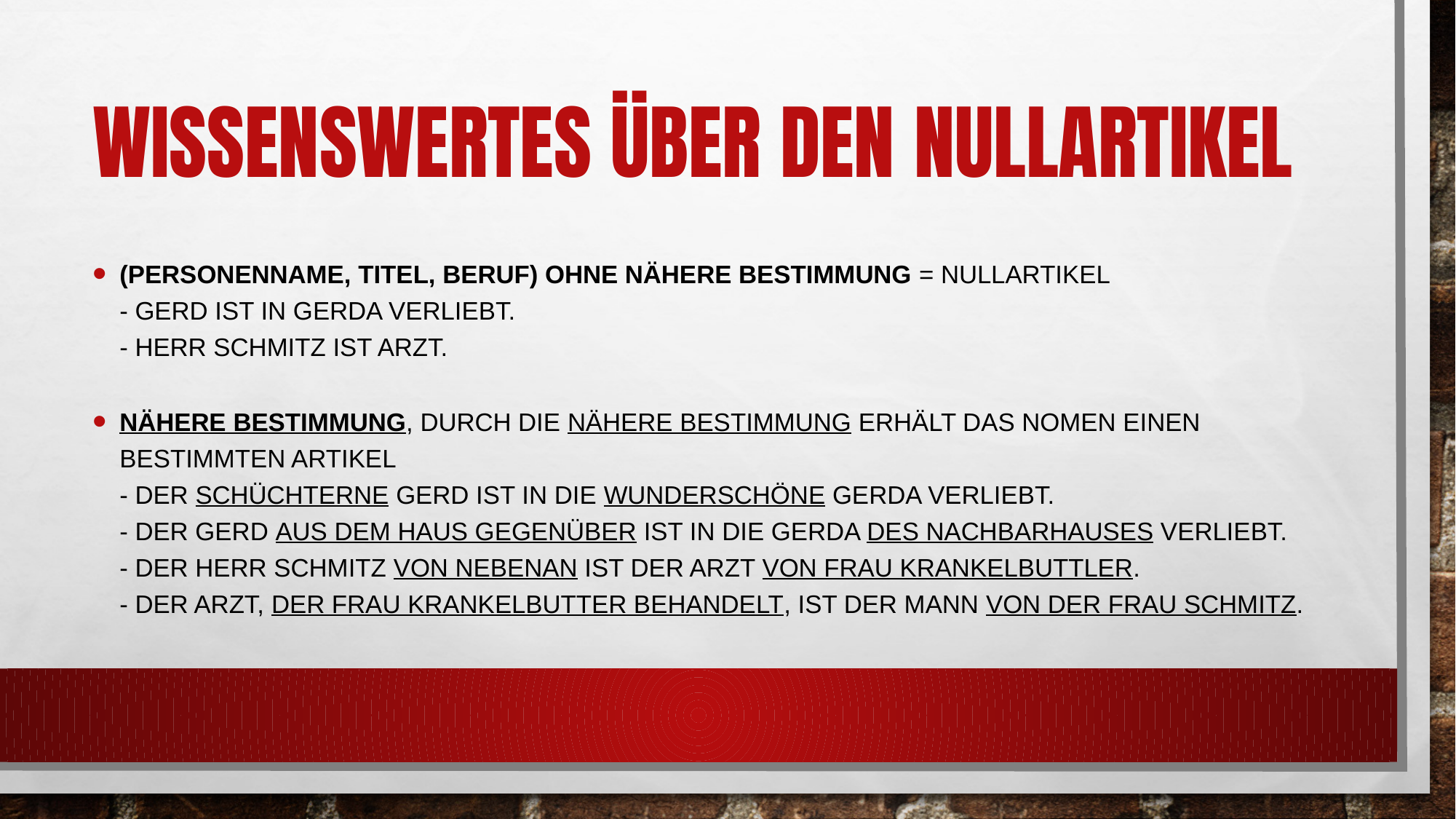

# Wissenswertes über den Nullartikel
(Personenname, Titel, Beruf) ohne nähere Bestimmung = Nullartikel
- Gerd ist in Gerda verliebt.
- Herr Schmitz ist Arzt.
nähere Bestimmung, durch die nähere Bestimmung erhält das Nomen einen bestimmten Artikel
- Der schüchterne Gerd ist in die wunderschöne Gerda verliebt.
- Der Gerd aus dem Haus gegenüber ist in die Gerda des Nachbarhauses verliebt.
- Der Herr Schmitz von nebenan ist der Arzt von Frau Krankelbuttler.
- Der Arzt, der Frau Krankelbutter behandelt, ist der Mann von der Frau Schmitz.